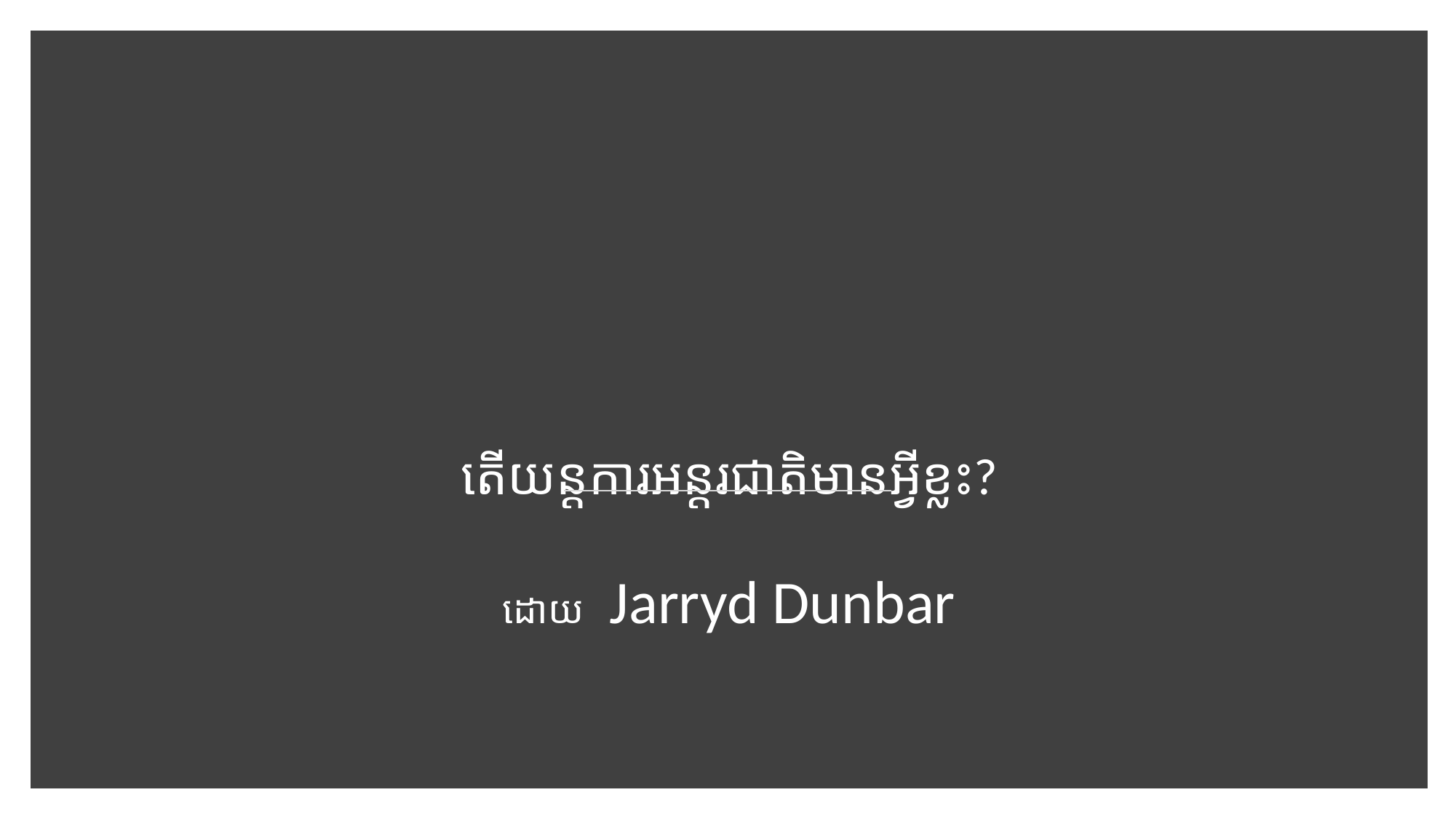

# តើយន្តការអន្តរជាតិមានអ្វីខ្លះ? ដោយ  Jarryd Dunbar